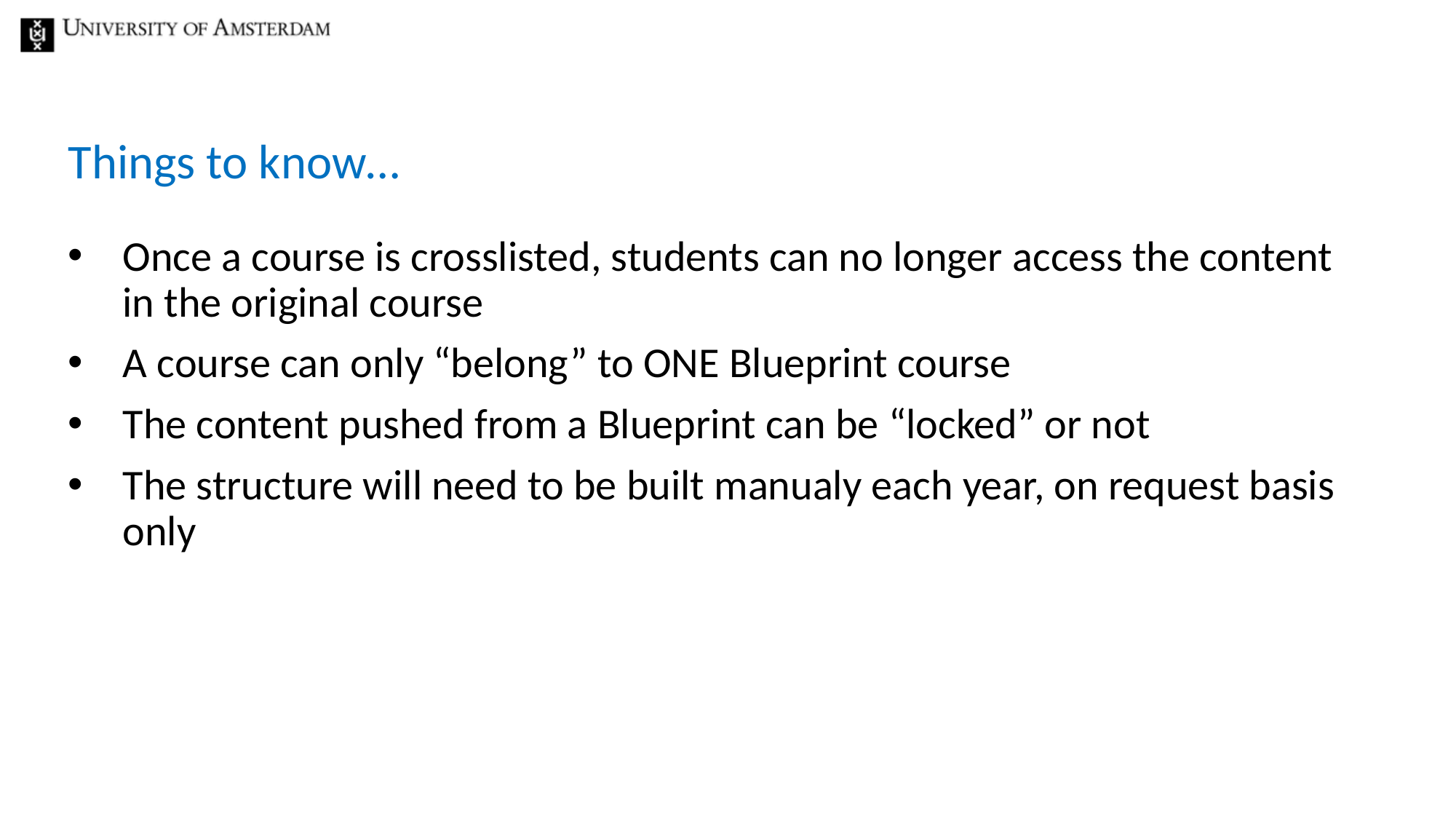

# Things to know…
Once a course is crosslisted, students can no longer access the content in the original course
A course can only “belong” to ONE Blueprint course
The content pushed from a Blueprint can be “locked” or not
The structure will need to be built manualy each year, on request basis only